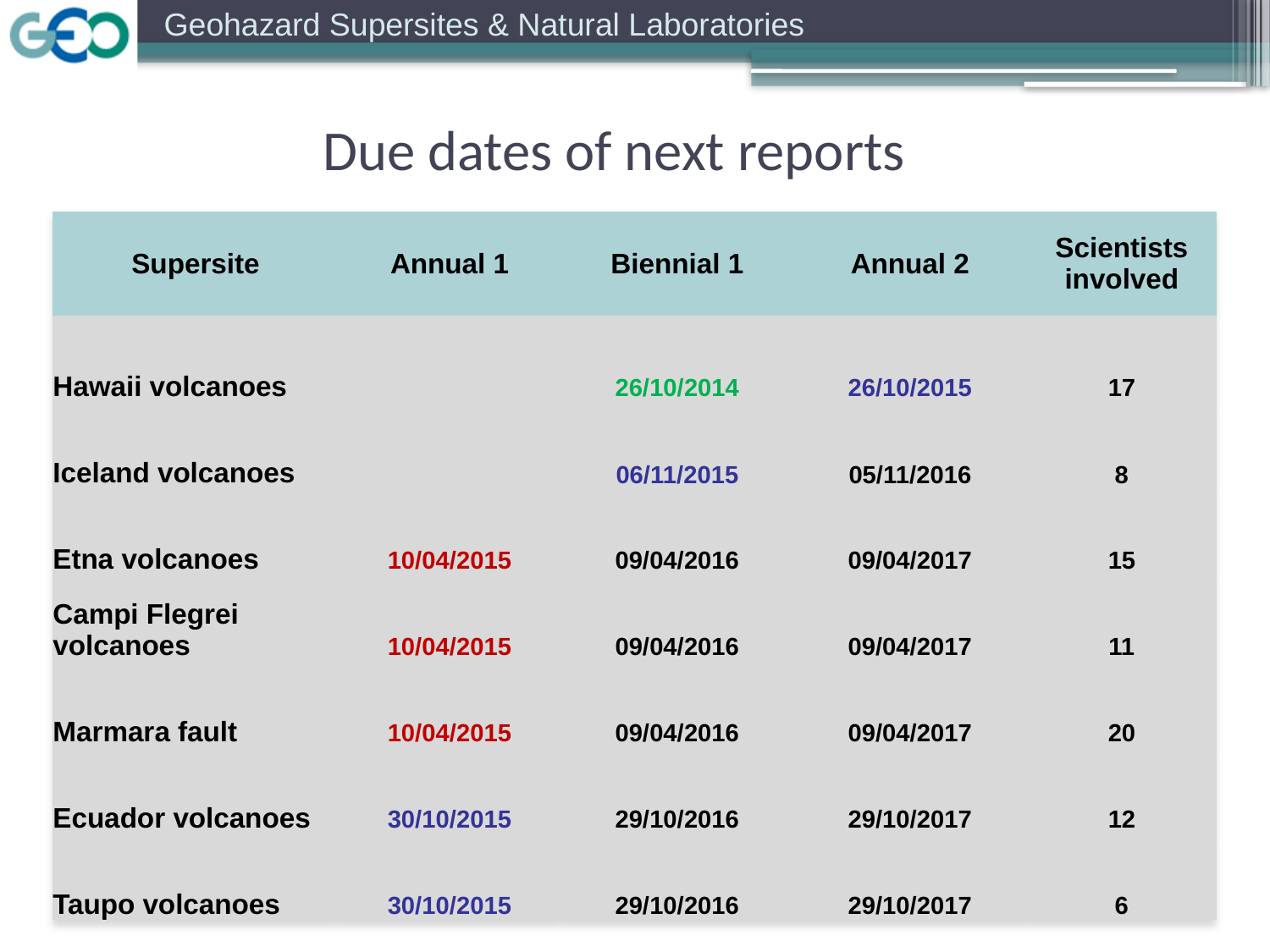

Due dates of next reports
| Supersite | Annual 1 | Biennial 1 | Annual 2 | Scientists involved |
| --- | --- | --- | --- | --- |
| Hawaii volcanoes |  | 26/10/2014 | 26/10/2015 | 17 |
| Iceland volcanoes |  | 06/11/2015 | 05/11/2016 | 8 |
| Etna volcanoes | 10/04/2015 | 09/04/2016 | 09/04/2017 | 15 |
| Campi Flegrei volcanoes | 10/04/2015 | 09/04/2016 | 09/04/2017 | 11 |
| Marmara fault | 10/04/2015 | 09/04/2016 | 09/04/2017 | 20 |
| Ecuador volcanoes | 30/10/2015 | 29/10/2016 | 29/10/2017 | 12 |
| Taupo volcanoes | 30/10/2015 | 29/10/2016 | 29/10/2017 | 6 |